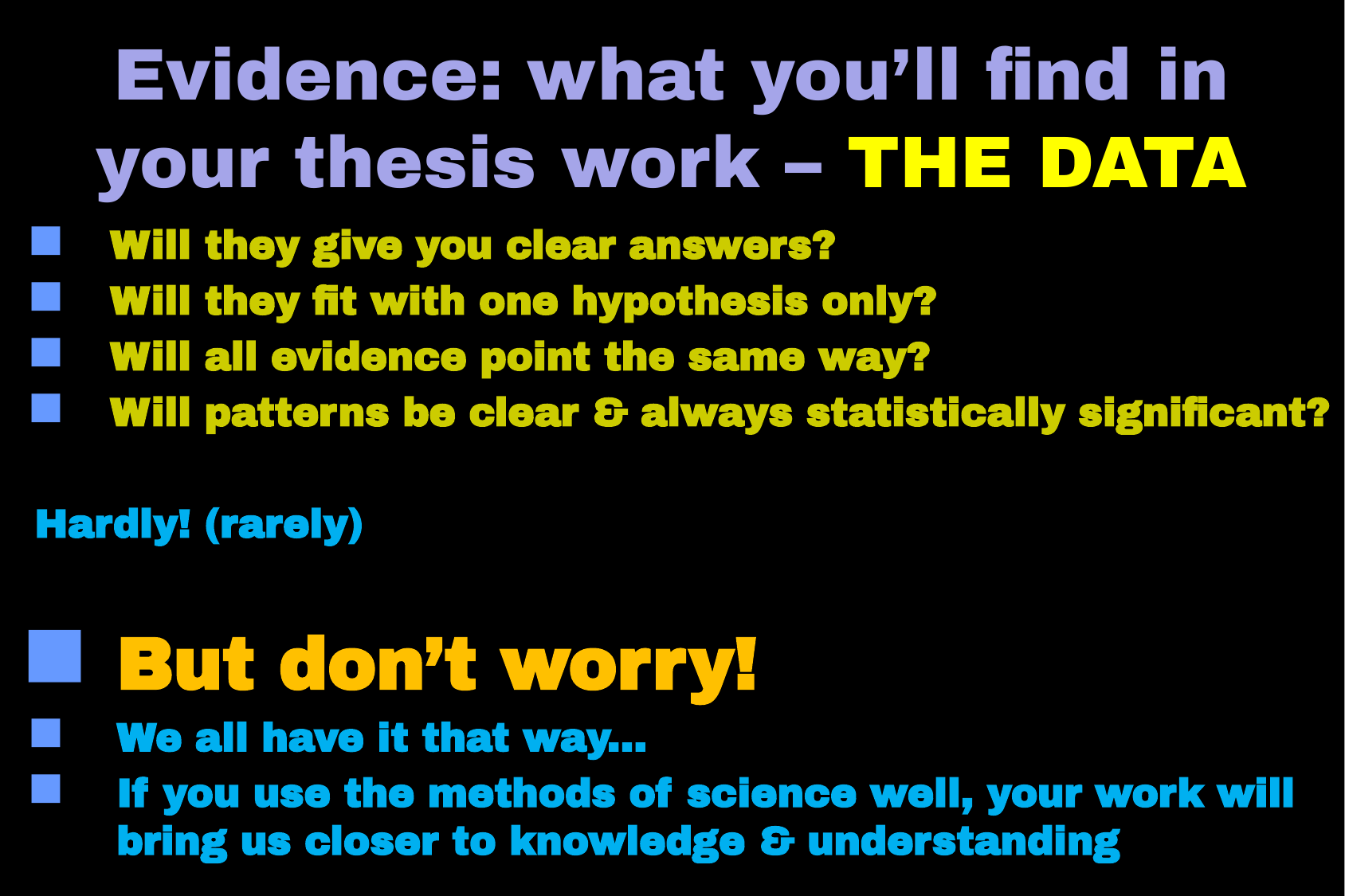

# Evidence: what you’ll find in your thesis work – THE DATA
Will they give you clear answers?
Will they fit with one hypothesis only?
Will all evidence point the same way?
Will patterns be clear & always statistically significant?

Hardly! (rarely)

But don’t worry!
We all have it that way...
If you use the methods of science well, your work will bring us closer to knowledge & understanding